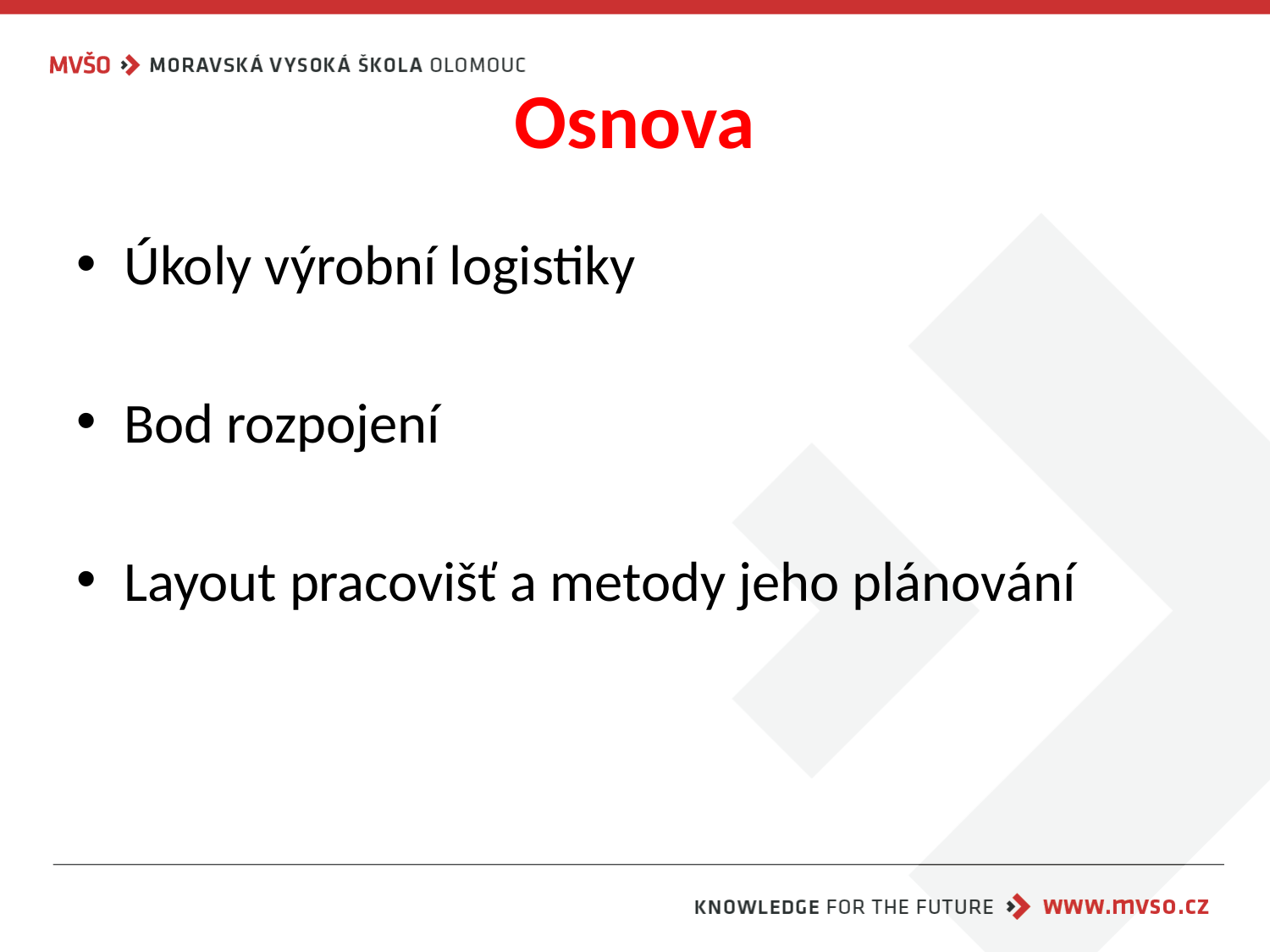

# Osnova
Úkoly výrobní logistiky

Bod rozpojení

Layout pracovišť a metody jeho plánování